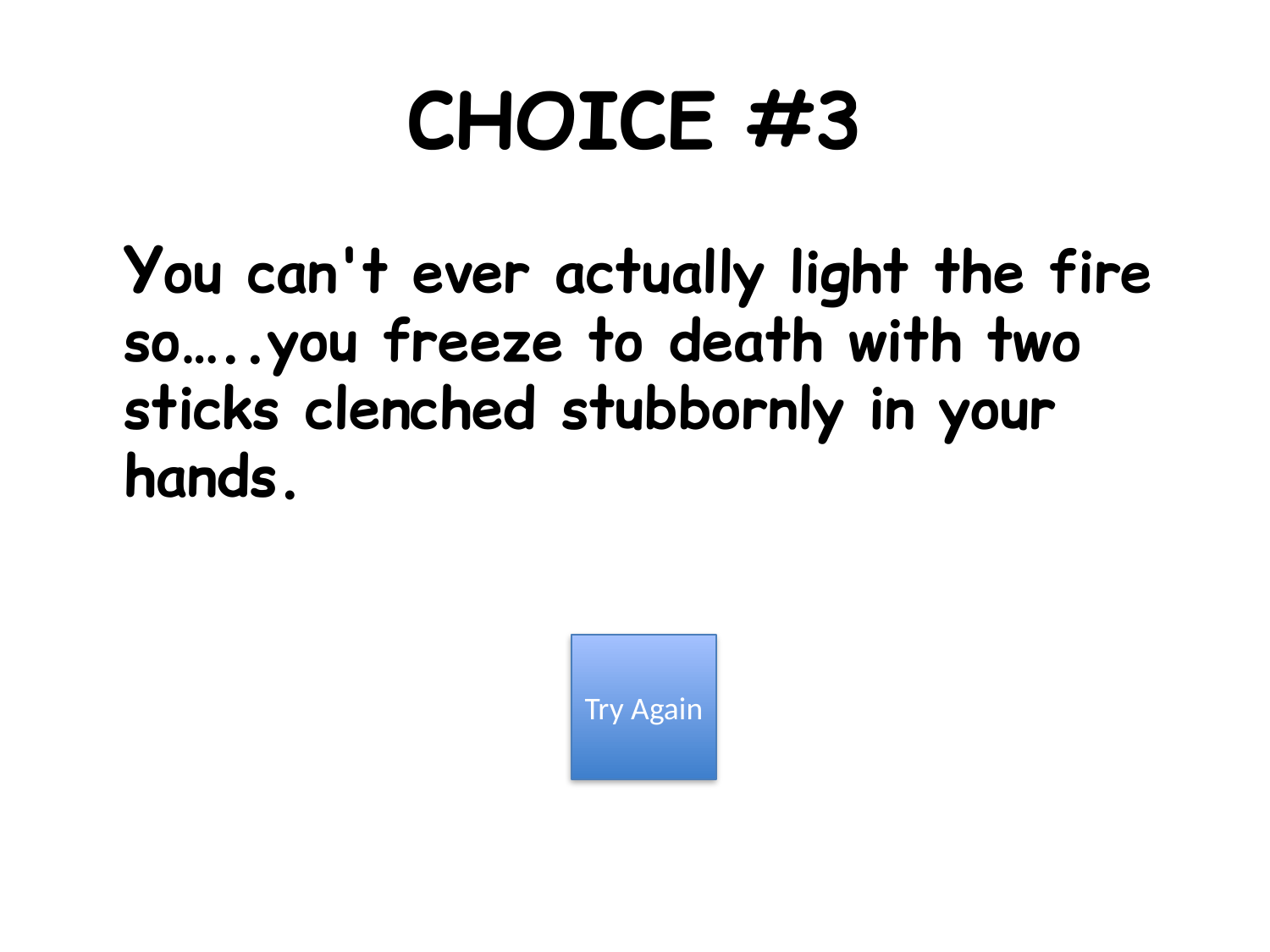

# CHOICE #3
	You can't ever actually light the fire so…..you freeze to death with two sticks clenched stubbornly in your hands.

Try Again